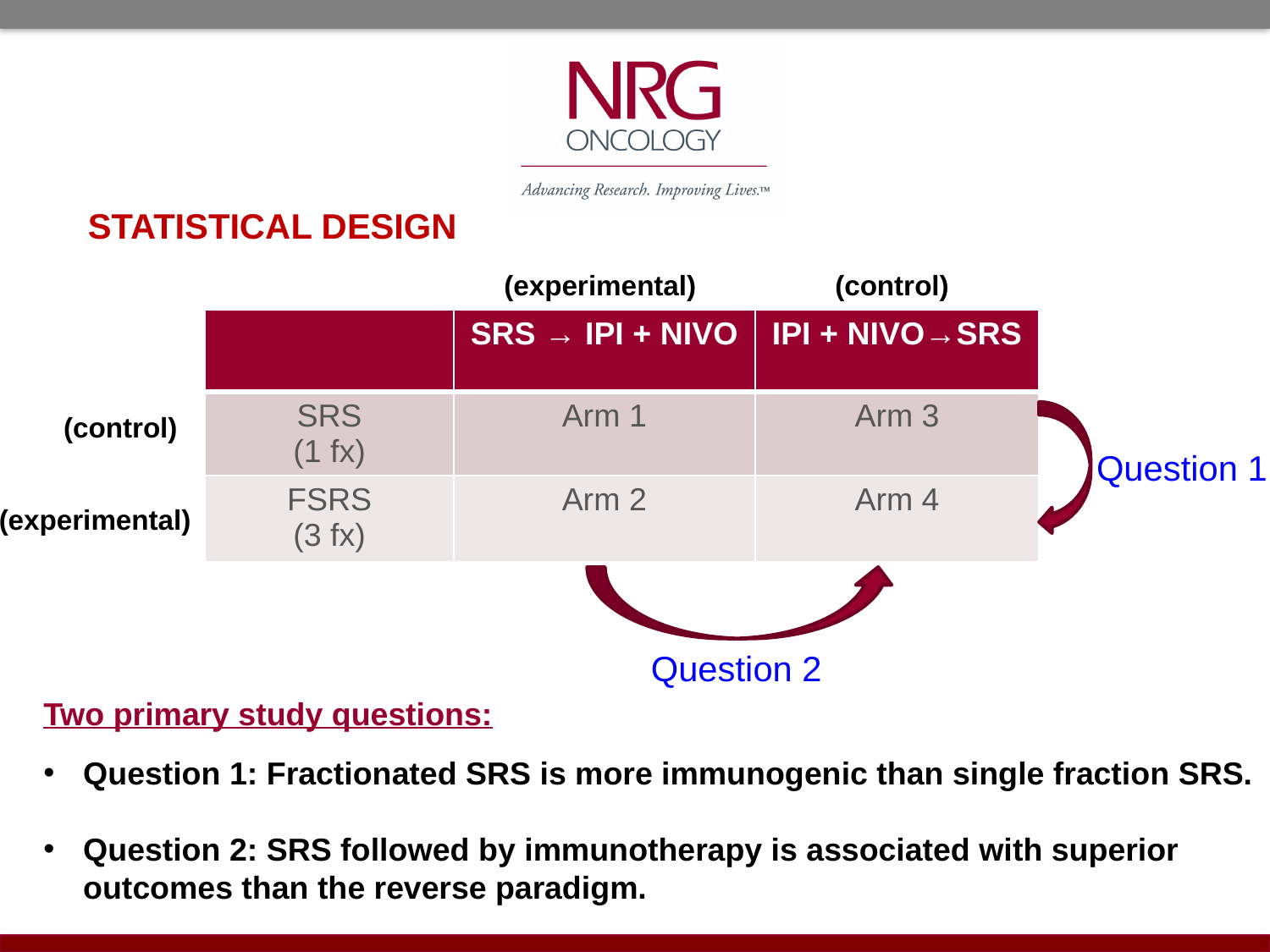

STATISTICAL DESIGN
(experimental)
(control)
|  | SRS → IPI + NIVO | IPI + NIVO→SRS |
| --- | --- | --- |
| SRS (1 fx) | Arm 1 | Arm 3 |
| FSRS (3 fx) | Arm 2 | Arm 4 |

(control)
Question 1
(experimental)

Question 2
Two primary study questions:
Question 1: Fractionated SRS is more immunogenic than single fraction SRS.
Question 2: SRS followed by immunotherapy is associated with superior outcomes than the reverse paradigm.